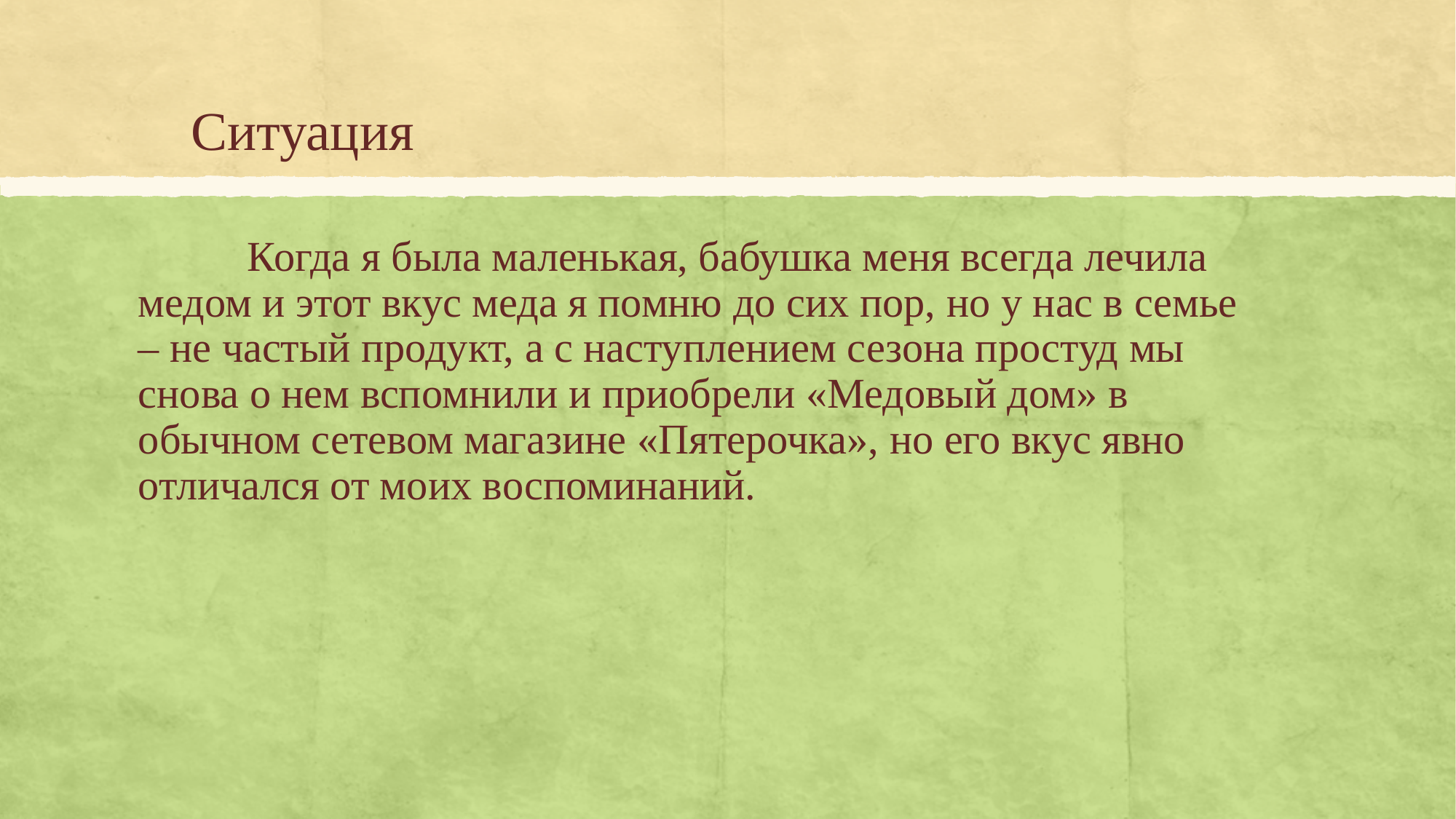

# Ситуация
	Когда я была маленькая, бабушка меня всегда лечила медом и этот вкус меда я помню до сих пор, но у нас в семье – не частый продукт, а с наступлением сезона простуд мы снова о нем вспомнили и приобрели «Медовый дом» в обычном сетевом магазине «Пятерочка», но его вкус явно отличался от моих воспоминаний.